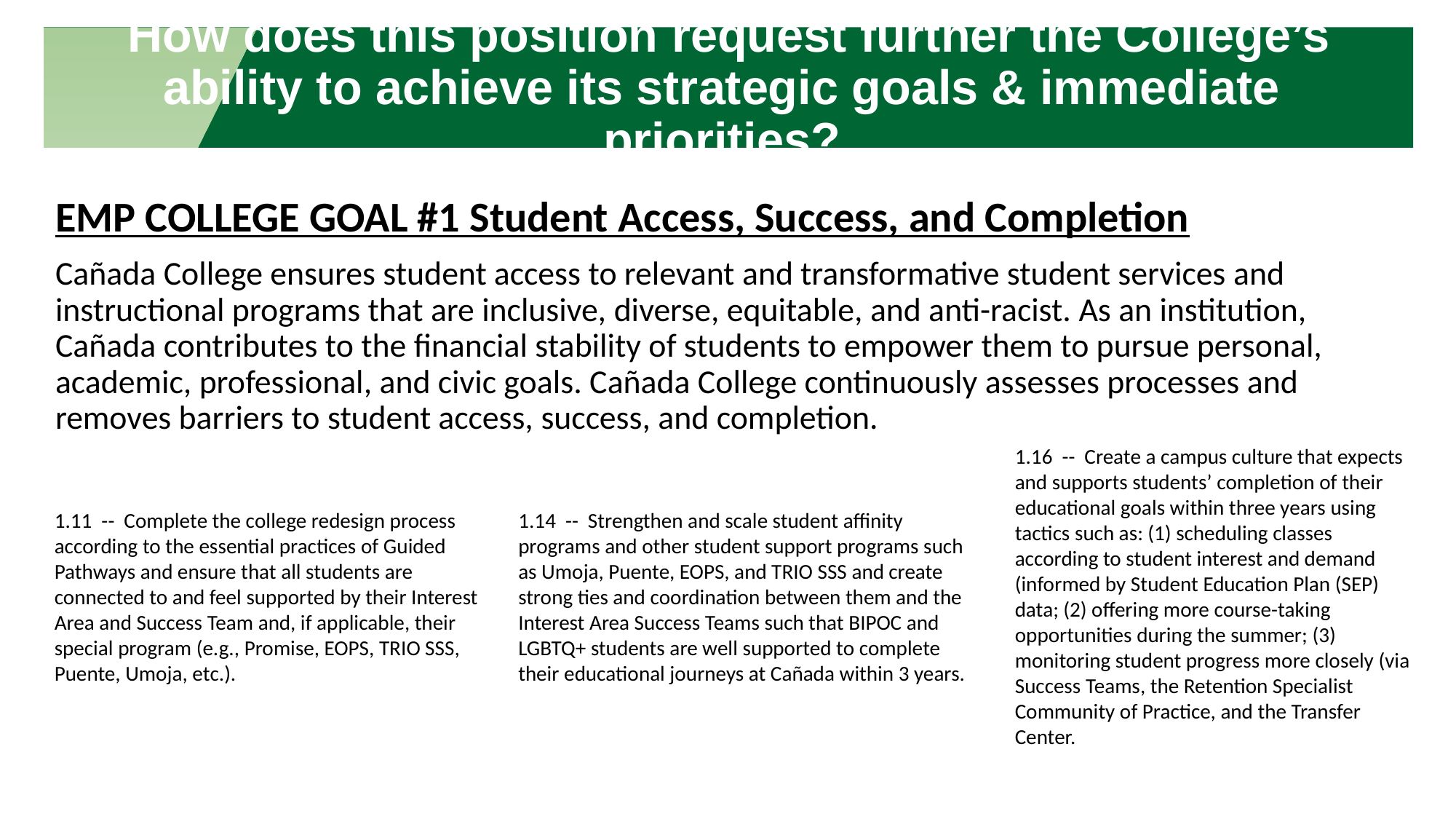

How does this position request further the College’s ability to achieve its strategic goals & immediate priorities?
EMP COLLEGE GOAL #1 Student Access, Success, and Completion
Cañada College ensures student access to relevant and transformative student services and instructional programs that are inclusive, diverse, equitable, and anti-racist. As an institution, Cañada contributes to the financial stability of students to empower them to pursue personal, academic, professional, and civic goals. Cañada College continuously assesses processes and removes barriers to student access, success, and completion.

1.16  --  Create a campus culture that expects and supports students’ completion of their educational goals within three years using tactics such as: (1) scheduling classes according to student interest and demand (informed by Student Education Plan (SEP) data; (2) offering more course-taking opportunities during the summer; (3) monitoring student progress more closely (via Success Teams, the Retention Specialist Community of Practice, and the Transfer Center.
1.11  --  Complete the college redesign process according to the essential practices of Guided Pathways and ensure that all students are connected to and feel supported by their Interest Area and Success Team and, if applicable, their special program (e.g., Promise, EOPS, TRIO SSS, Puente, Umoja, etc.).
1.14  --  Strengthen and scale student affinity programs and other student support programs such as Umoja, Puente, EOPS, and TRIO SSS and create strong ties and coordination between them and the Interest Area Success Teams such that BIPOC and LGBTQ+ students are well supported to complete their educational journeys at Cañada within 3 years.